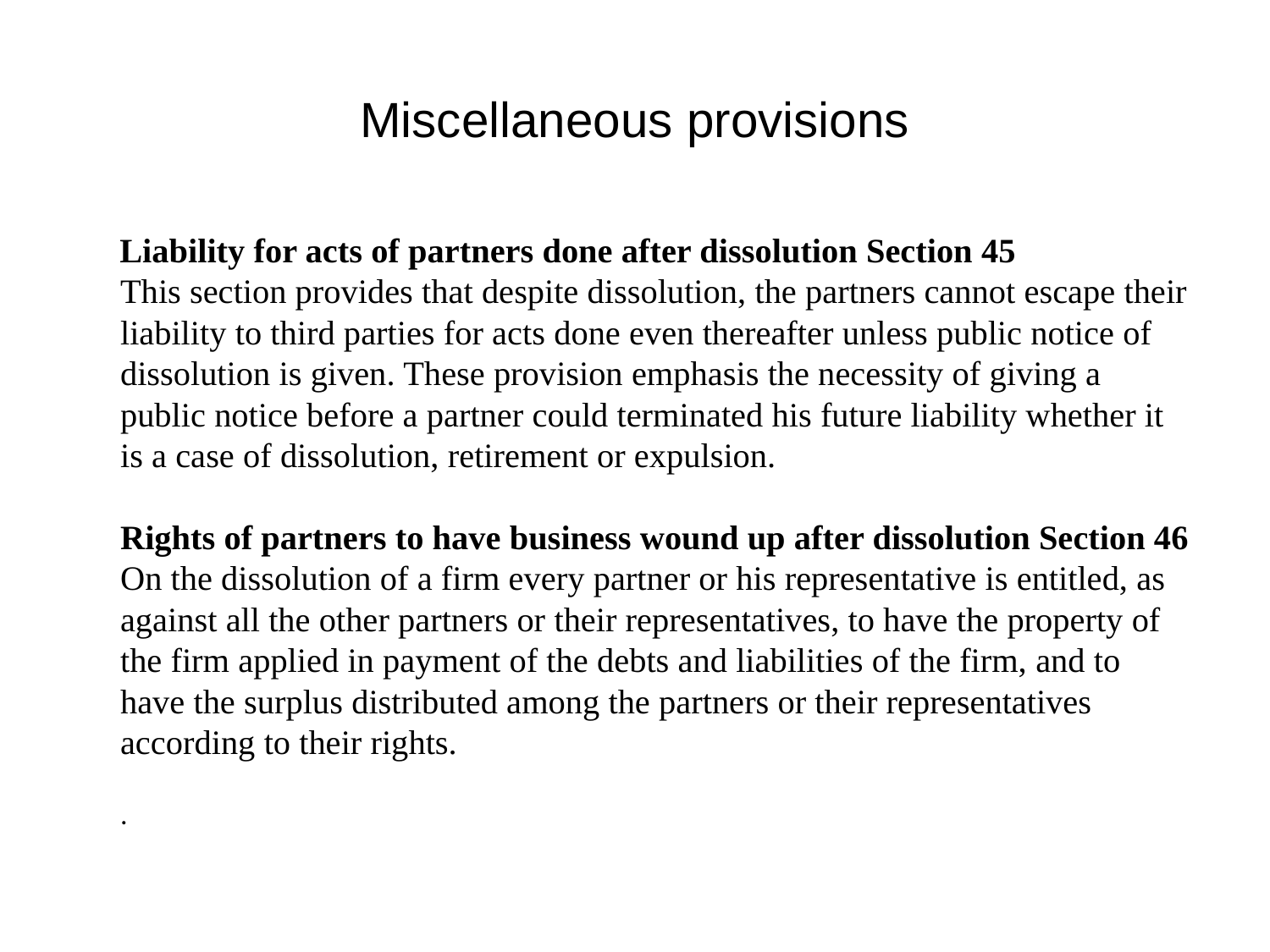

# Miscellaneous provisions
     Liability for acts of partners done after dissolution Section 45
This section provides that despite dissolution, the partners cannot escape their liability to third parties for acts done even thereafter unless public notice of dissolution is given. These provision emphasis the necessity of giving a public notice before a partner could terminated his future liability whether it is a case of dissolution, retirement or expulsion.
Rights of partners to have business wound up after dissolution Section 46
On the dissolution of a firm every partner or his representative is entitled, as against all the other partners or their representatives, to have the property of the firm applied in payment of the debts and liabilities of the firm, and to have the surplus distributed among the partners or their representatives according to their rights.
.